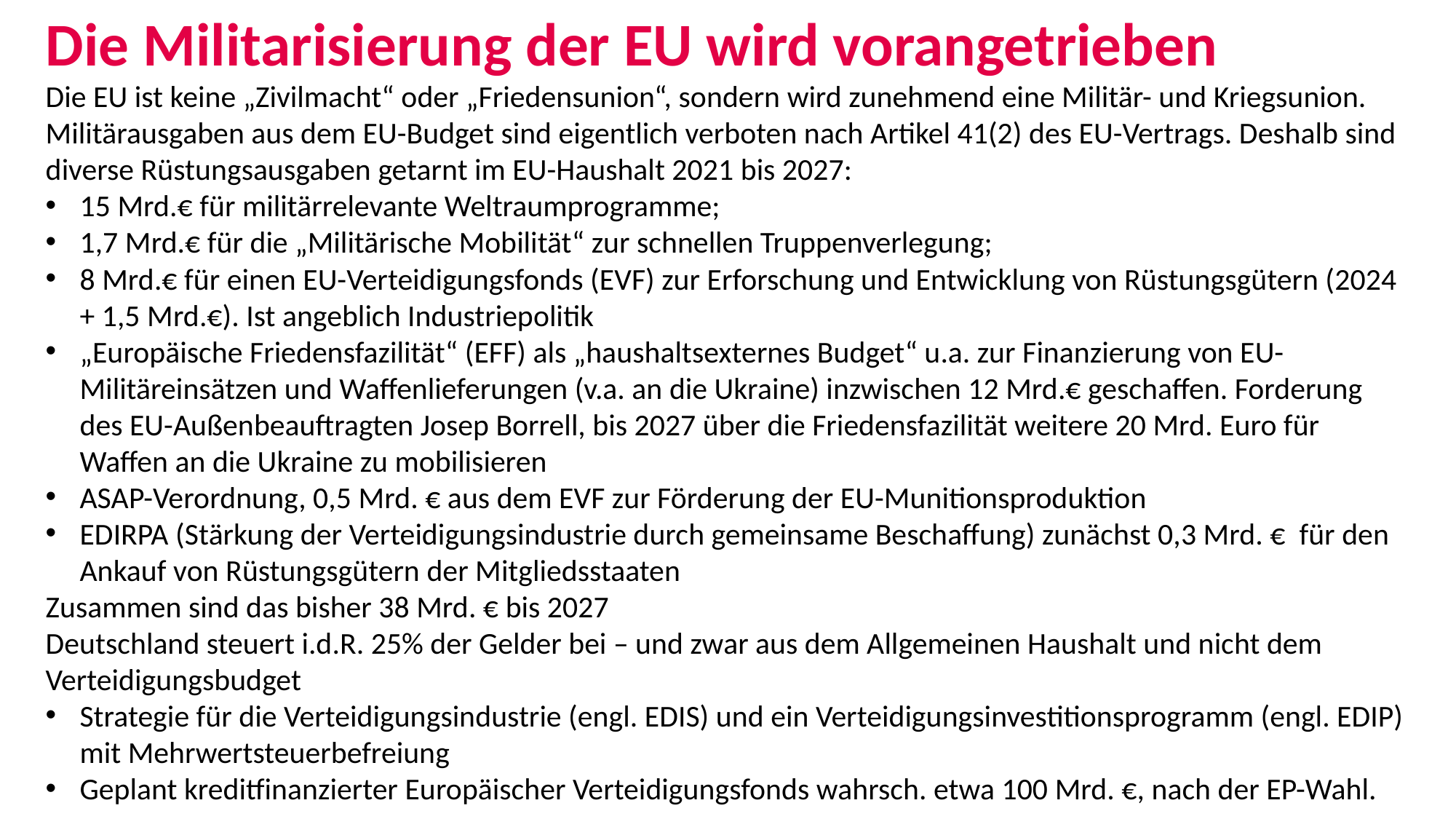

Die Militarisierung der EU wird vorangetrieben
Die EU ist keine „Zivilmacht“ oder „Friedensunion“, sondern wird zunehmend eine Militär- und Kriegsunion. Militärausgaben aus dem EU-Budget sind eigentlich verboten nach Artikel 41(2) des EU-Vertrags. Deshalb sind diverse Rüstungsausgaben getarnt im EU-Haushalt 2021 bis 2027:
15 Mrd.€ für militärrelevante Weltraumprogramme;
1,7 Mrd.€ für die „Militärische Mobilität“ zur schnellen Truppenverlegung;
8 Mrd.€ für einen EU-Verteidigungsfonds (EVF) zur Erforschung und Entwicklung von Rüstungsgütern (2024 + 1,5 Mrd.€). Ist angeblich Industriepolitik
„Europäische Friedensfazilität“ (EFF) als „haushaltsexternes Budget“ u.a. zur Finanzierung von EU-Militäreinsätzen und Waffenlieferungen (v.a. an die Ukraine) inzwischen 12 Mrd.€ geschaffen. Forderung des EU-Außenbeauftragten Josep Borrell, bis 2027 über die Friedensfazilität weitere 20 Mrd. Euro für Waffen an die Ukraine zu mobilisieren
ASAP-Verordnung, 0,5 Mrd. € aus dem EVF zur Förderung der EU-Munitionsproduktion
EDIRPA (Stärkung der Verteidigungsindustrie durch gemeinsame Beschaffung) zunächst 0,3 Mrd. €  für den Ankauf von Rüstungsgütern der Mitgliedsstaaten
Zusammen sind das bisher 38 Mrd. € bis 2027
Deutschland steuert i.d.R. 25% der Gelder bei – und zwar aus dem Allgemeinen Haushalt und nicht dem Verteidigungsbudget
Strategie für die Verteidigungsindustrie (engl. EDIS) und ein Verteidigungsinvestitionsprogramm (engl. EDIP) mit Mehrwertsteuerbefreiung
Geplant kreditfinanzierter Europäischer Verteidigungsfonds wahrsch. etwa 100 Mrd. €, nach der EP-Wahl.